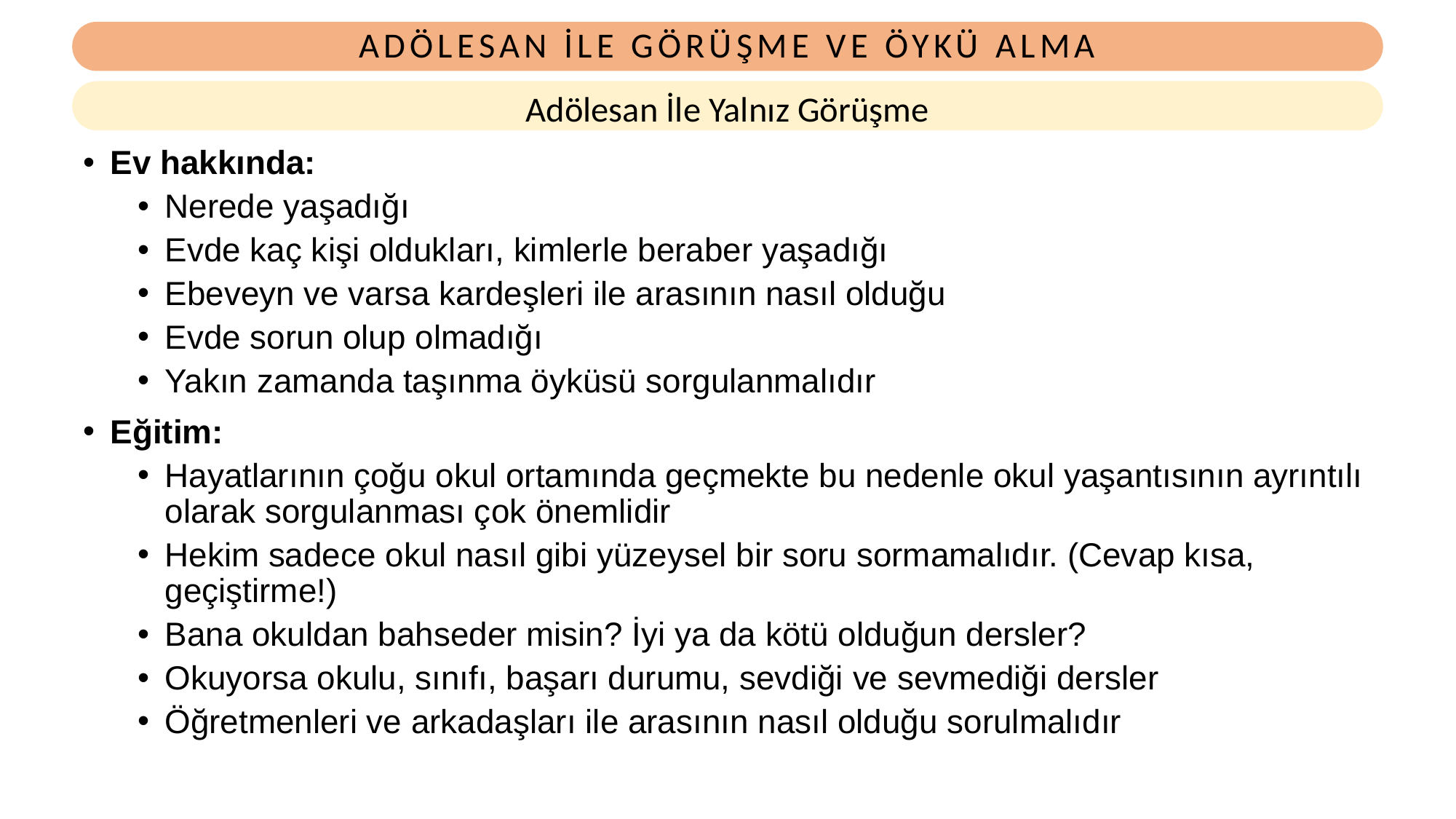

# ADÖLESAN İLE GÖRÜŞME VE ÖYKÜ ALMA

Adölesan İle Yalnız Görüşme
Ev hakkında:
Nerede yaşadığı
Evde kaç kişi oldukları, kimlerle beraber yaşadığı
Ebeveyn ve varsa kardeşleri ile arasının nasıl olduğu
Evde sorun olup olmadığı
Yakın zamanda taşınma öyküsü sorgulanmalıdır
Eğitim:
Hayatlarının çoğu okul ortamında geçmekte bu nedenle okul yaşantısının ayrıntılı olarak sorgulanması çok önemlidir
Hekim sadece okul nasıl gibi yüzeysel bir soru sormamalıdır. (Cevap kısa, geçiştirme!)
Bana okuldan bahseder misin? İyi ya da kötü olduğun dersler?
Okuyorsa okulu, sınıfı, başarı durumu, sevdiği ve sevmediği dersler
Öğretmenleri ve arkadaşları ile arasının nasıl olduğu sorulmalıdır